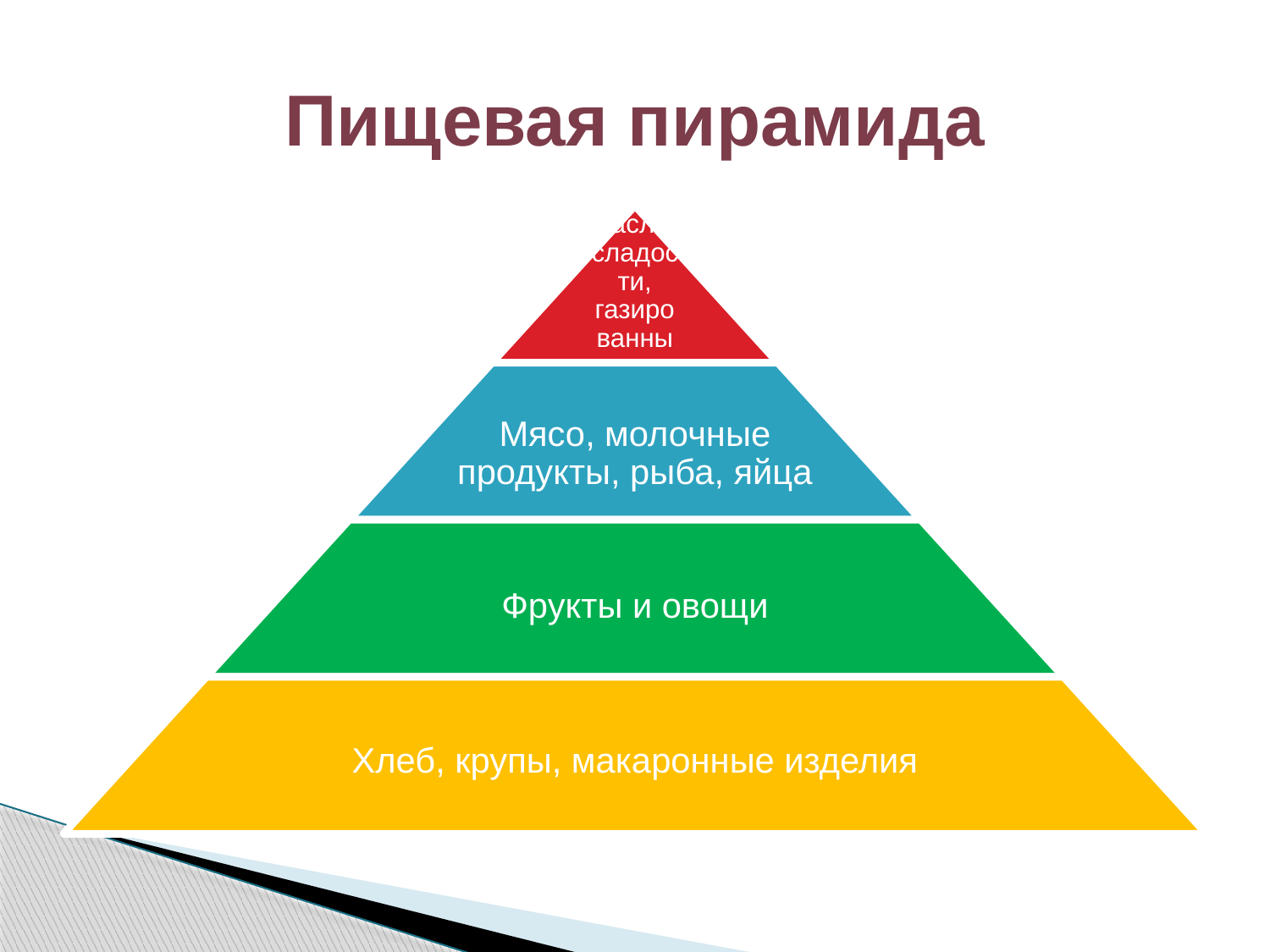

# Пищевая пирамида
Жиры, масла, сладости, газированные напитки
Мясо, молочные продукты, рыба, яйца
Фрукты и овощи
Хлеб, крупы, макаронные изделия